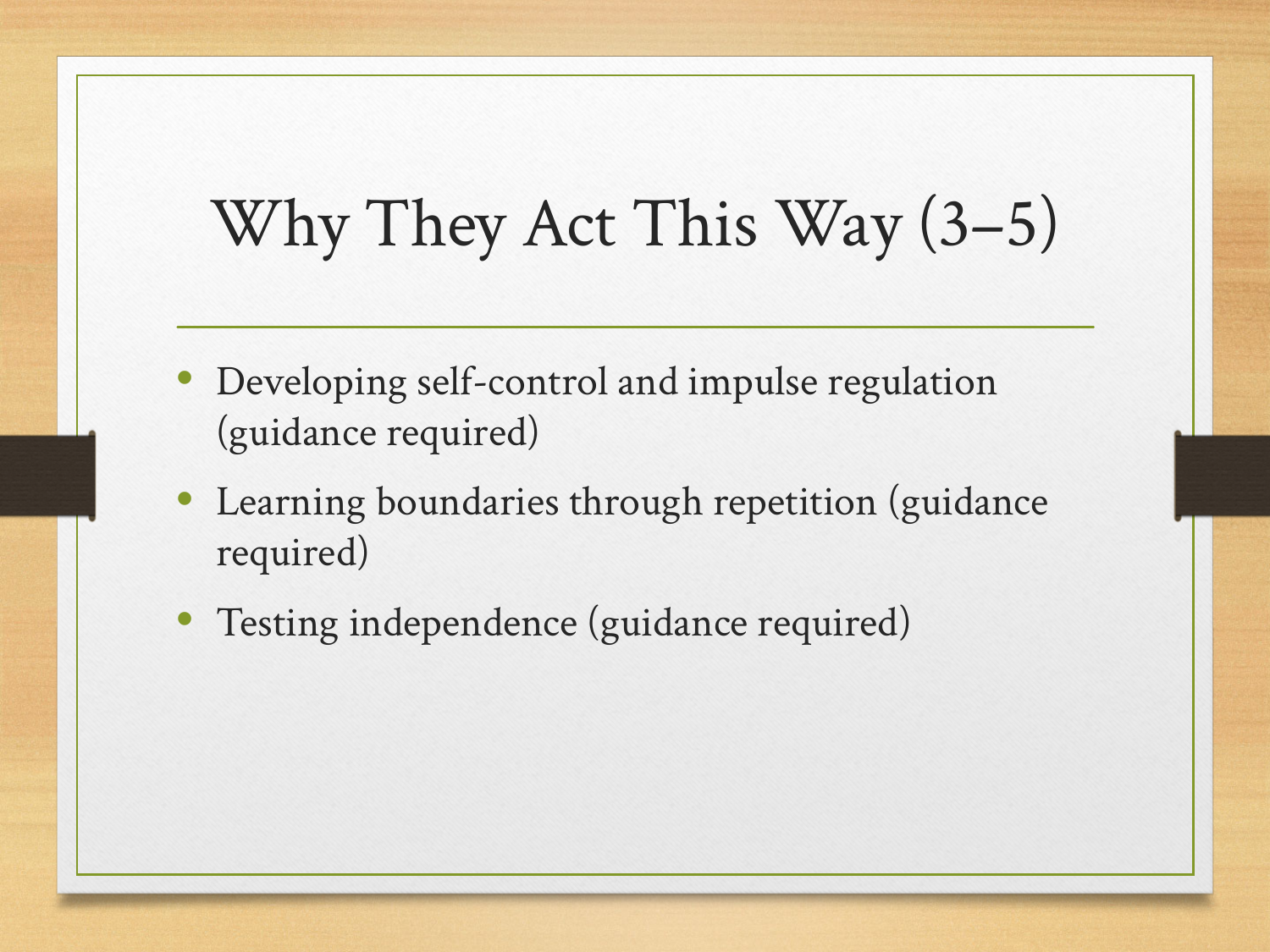

# Why They Act This Way (3–5)
Developing self-control and impulse regulation (guidance required)
Learning boundaries through repetition (guidance required)
Testing independence (guidance required)